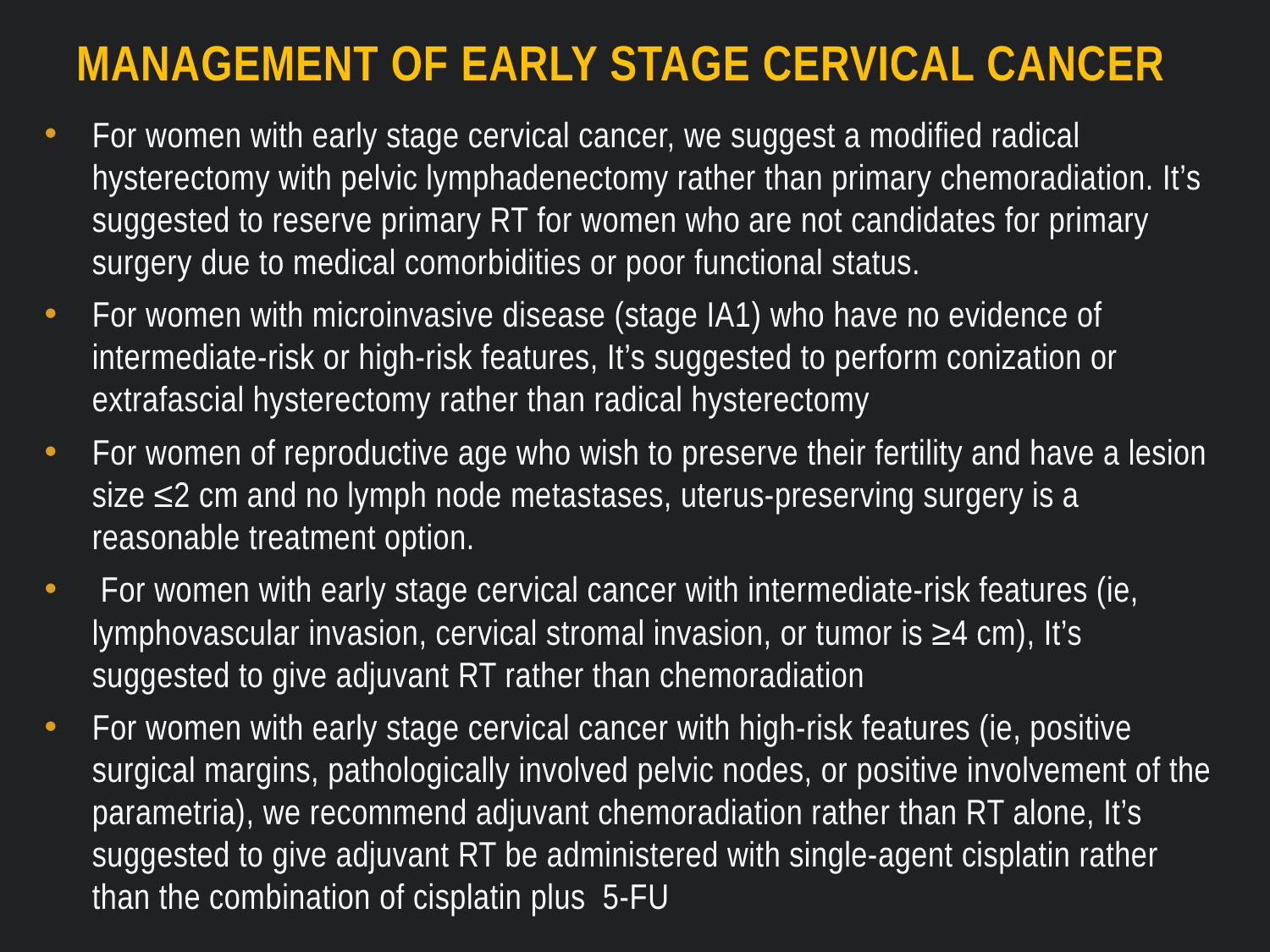

# Management of early stage cervical cancer
For women with early stage cervical cancer, we suggest a modified radical hysterectomy with pelvic lymphadenectomy rather than primary chemoradiation. It’s suggested to reserve primary RT for women who are not candidates for primary surgery due to medical comorbidities or poor functional status.
For women with microinvasive disease (stage IA1) who have no evidence of intermediate-risk or high-risk features, It’s suggested to perform conization or extrafascial hysterectomy rather than radical hysterectomy
For women of reproductive age who wish to preserve their fertility and have a lesion size ≤2 cm and no lymph node metastases, uterus-preserving surgery is a reasonable treatment option.
 For women with early stage cervical cancer with intermediate-risk features (ie, lymphovascular invasion, cervical stromal invasion, or tumor is ≥4 cm), It’s suggested to give adjuvant RT rather than chemoradiation
For women with early stage cervical cancer with high-risk features (ie, positive surgical margins, pathologically involved pelvic nodes, or positive involvement of the parametria), we recommend adjuvant chemoradiation rather than RT alone, It’s suggested to give adjuvant RT be administered with single-agent cisplatin rather than the combination of cisplatin plus  5-FU